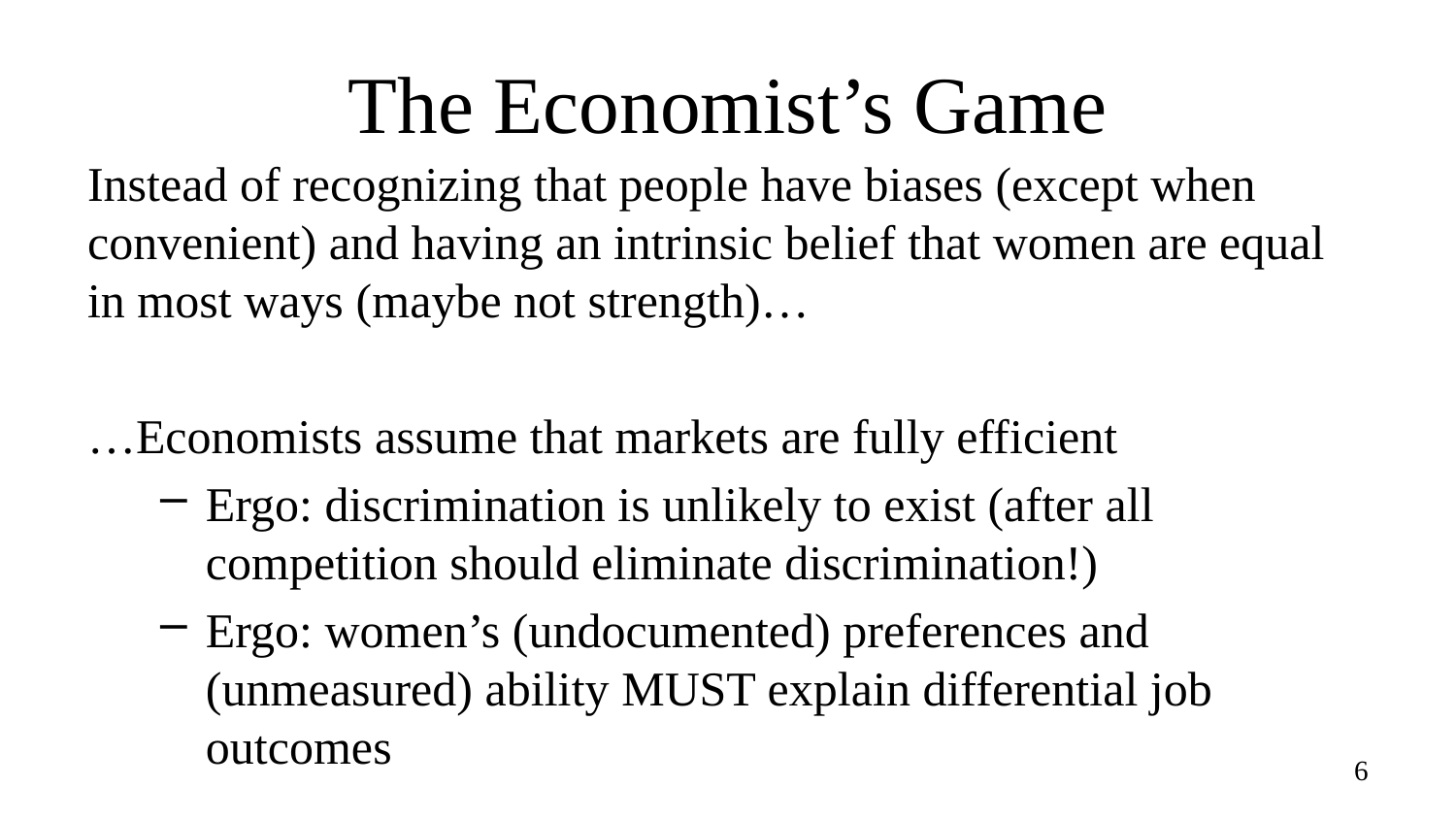

# The Economist’s Game
Instead of recognizing that people have biases (except when convenient) and having an intrinsic belief that women are equal in most ways (maybe not strength)…

…Economists assume that markets are fully efficient
Ergo: discrimination is unlikely to exist (after all competition should eliminate discrimination!)
Ergo: women’s (undocumented) preferences and (unmeasured) ability MUST explain differential job outcomes
6